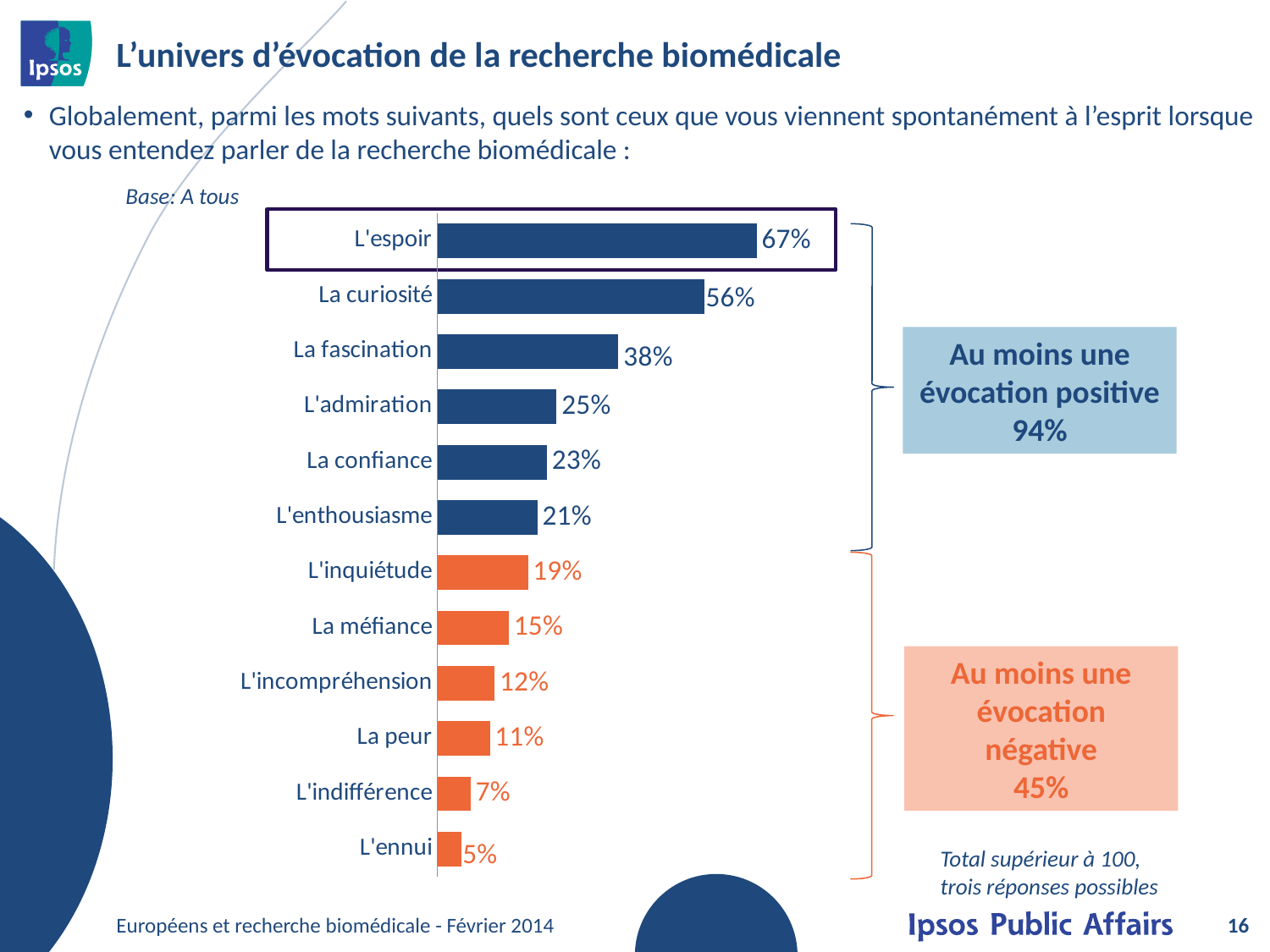

# L’univers d’évocation de la recherche biomédicale
Globalement, parmi les mots suivants, quels sont ceux que vous viennent spontanément à l’esprit lorsque vous entendez parler de la recherche biomédicale :

### Chart

| Category | AU TOTAL |
|---|---|
| L'espoir | 67.0 |
| La curiosité | 56.0 |
| La fascination | 38.0 |
| L'admiration | 25.0 |
| La confiance | 23.0 |
| L'enthousiasme | 21.0 |
| L'inquiétude | 19.0 |
| La méfiance | 15.0 |
| L'incompréhension | 12.0 |
| La peur | 11.0 |
| L'indifférence | 7.0 |
| L'ennui | 5.0 |
Base: A tous

Au moins une évocation positive
94%

Au moins une évocation négative
45%
Total supérieur à 100,
trois réponses possibles
Européens et recherche biomédicale - Février 2014
16